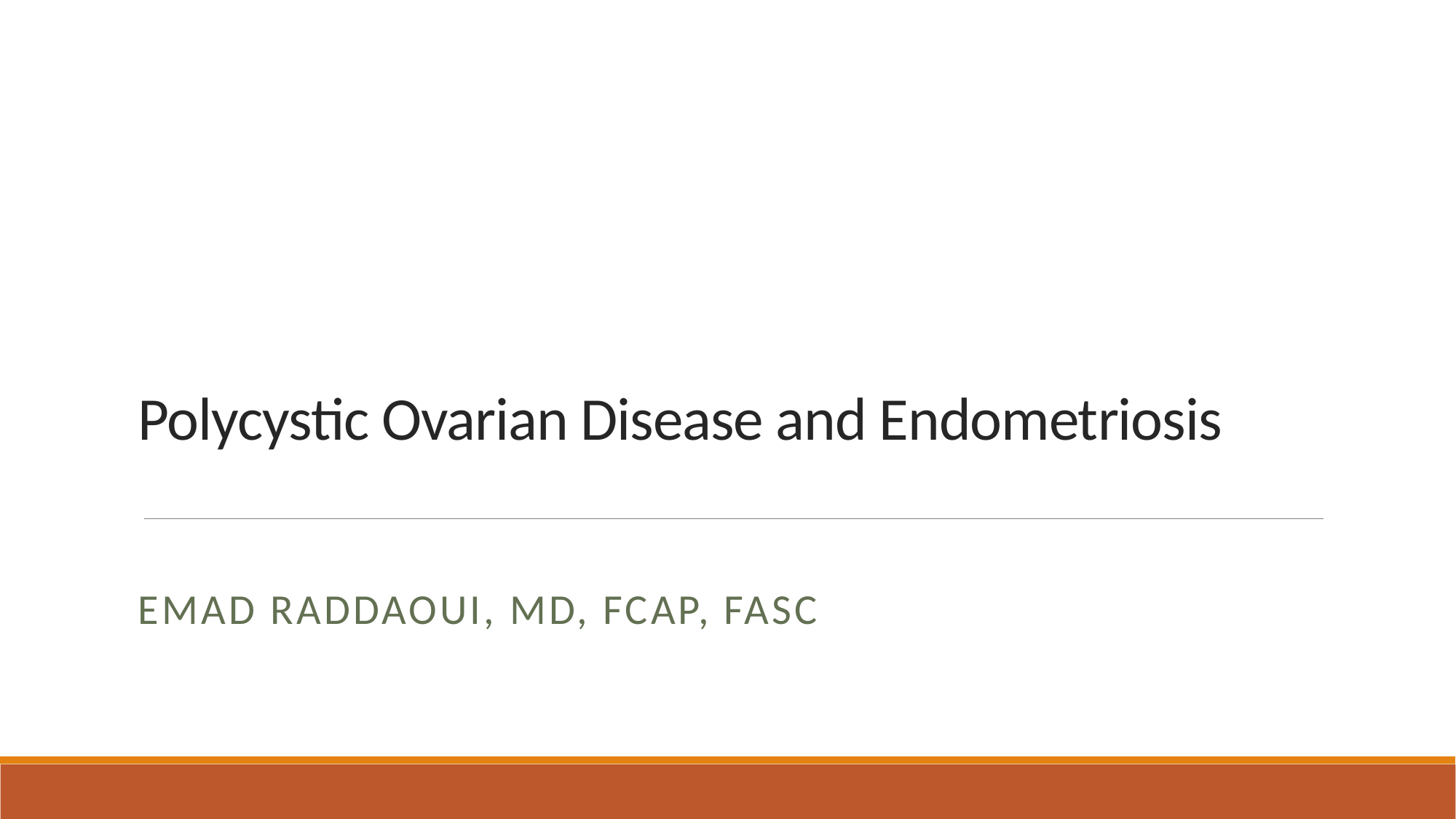

# Polycystic Ovarian Disease and Endometriosis
Emad Raddaoui, MD, FCAP, FASC